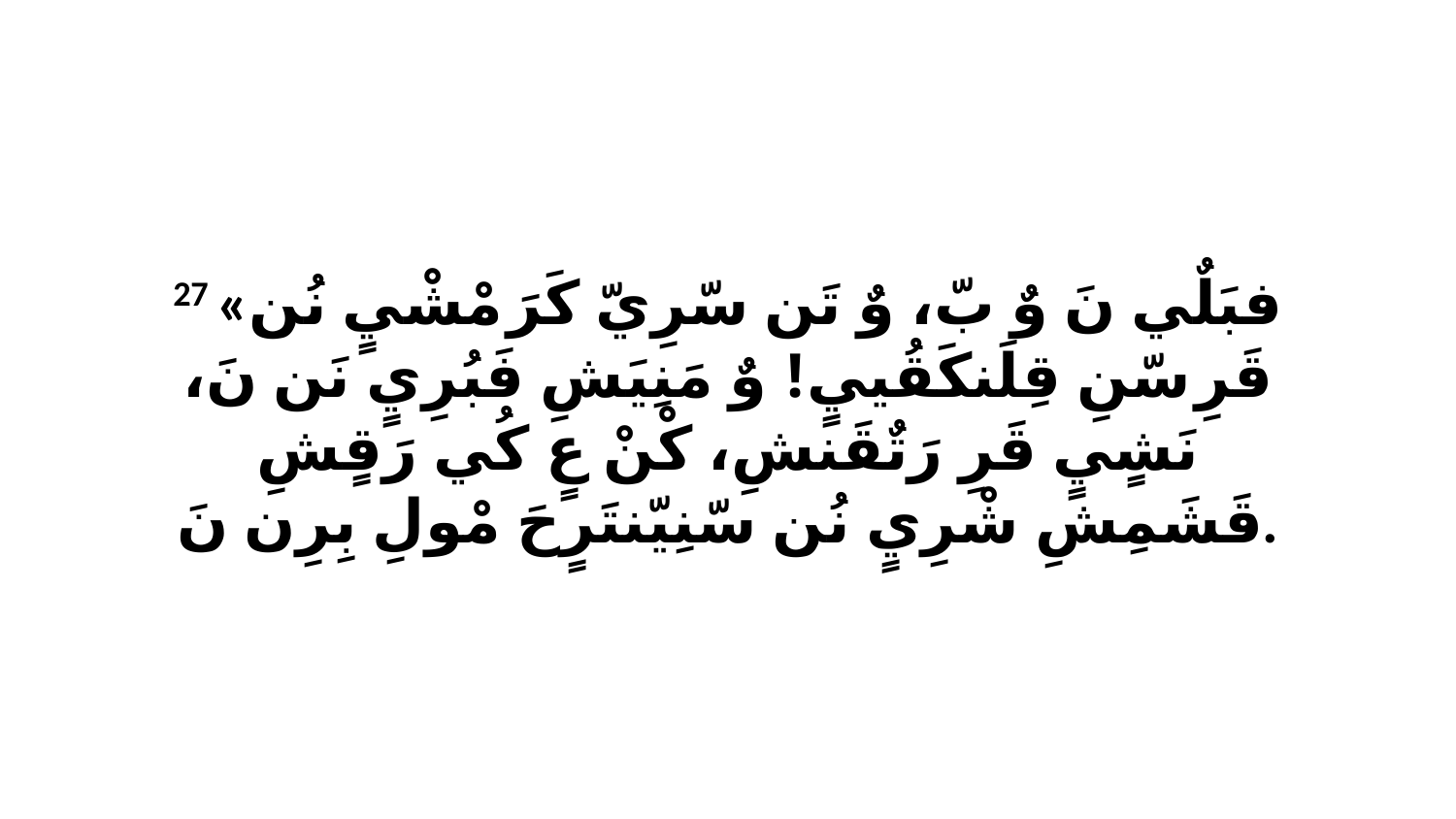

27 «فبَلٌي نَ وٌ بّ، وٌ تَن سّرِيّ كَرَ مْشْيٍ نُن قَرِ سّنِ قِلَنكَقُييٍ! وٌ مَنِيَشِ فَبُرِيٍ نَن نَ، نَشٍيٍ قَرِ رَتٌقَنشِ، كْنْ عٍ كُي رَقٍشِ قَشَمِشِ شْرِيٍ نُن سّنِيّنتَرٍحَ مْولِ بِرِن نَ.